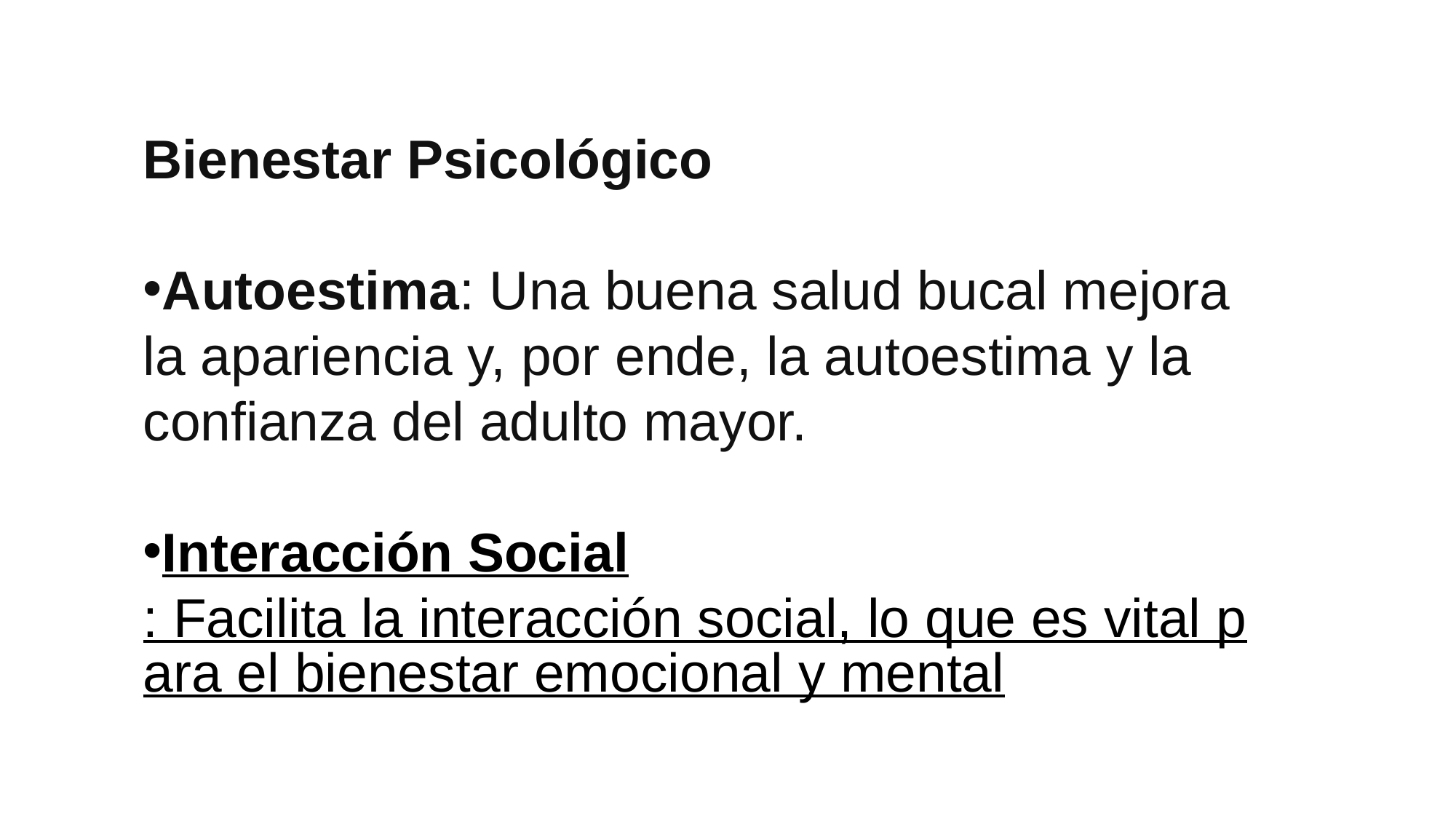

Bienestar Psicológico

Autoestima: Una buena salud bucal mejora la apariencia y, por ende, la autoestima y la confianza del adulto mayor.

Interacción Social: Facilita la interacción social, lo que es vital para el bienestar emocional y mental